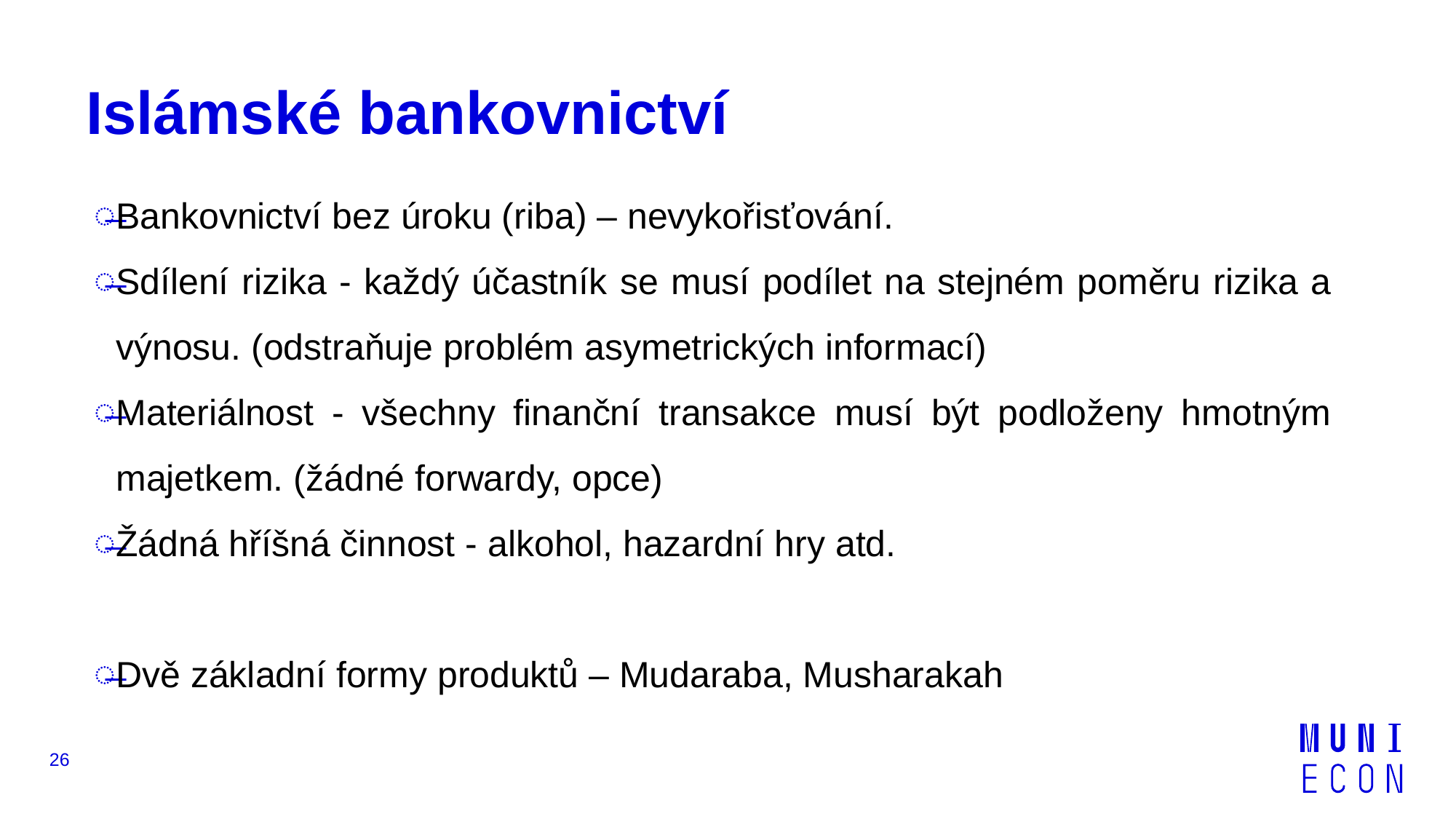

# Islámské bankovnictví
Bankovnictví bez úroku (riba) – nevykořisťování.
Sdílení rizika - každý účastník se musí podílet na stejném poměru rizika a výnosu. (odstraňuje problém asymetrických informací)
Materiálnost - všechny finanční transakce musí být podloženy hmotným majetkem. (žádné forwardy, opce)
Žádná hříšná činnost - alkohol, hazardní hry atd.

Dvě základní formy produktů – Mudaraba, Musharakah

26